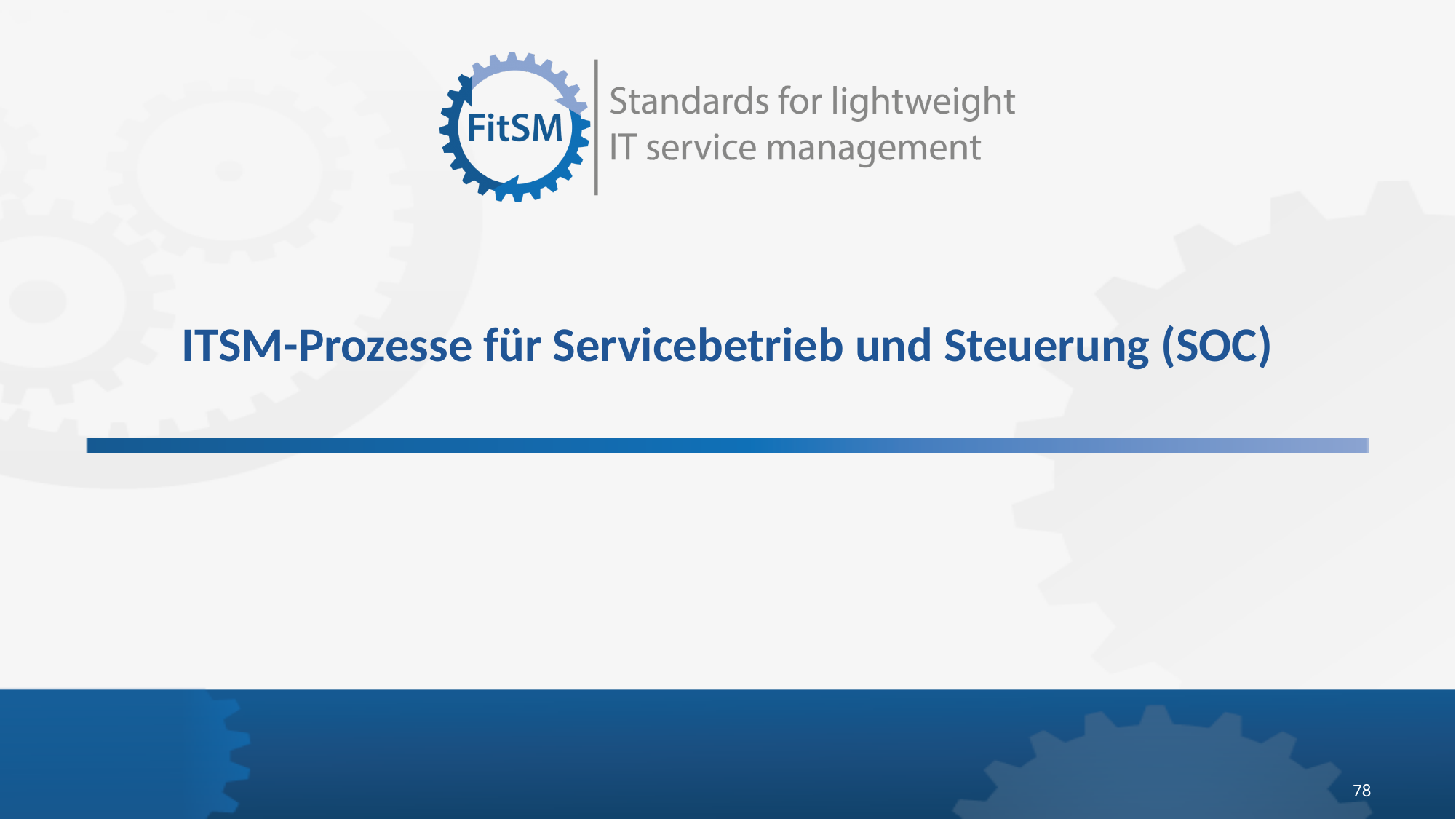

# ITSM-Prozesse für Servicebetrieb und Steuerung (SOC)

78